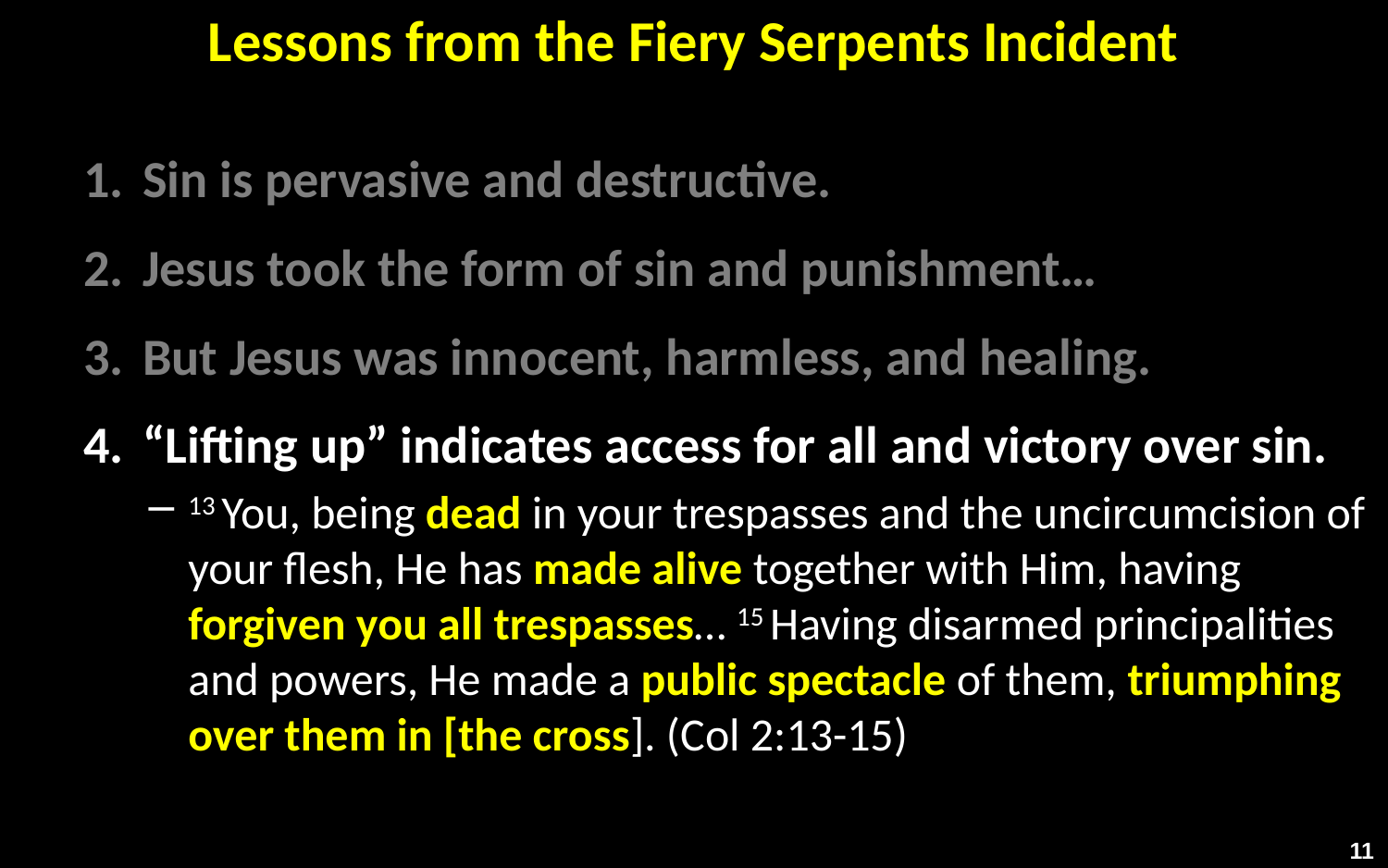

# Lessons from the Fiery Serpents Incident
Sin is pervasive and destructive.
Jesus took the form of sin and punishment…
But Jesus was innocent, harmless, and healing.
“Lifting up” indicates access for all and victory over sin.
13 You, being dead in your trespasses and the uncircumcision of your flesh, He has made alive together with Him, having forgiven you all trespasses… 15 Having disarmed principalities and powers, He made a public spectacle of them, triumphing over them in [the cross]. (Col 2:13-15)
11